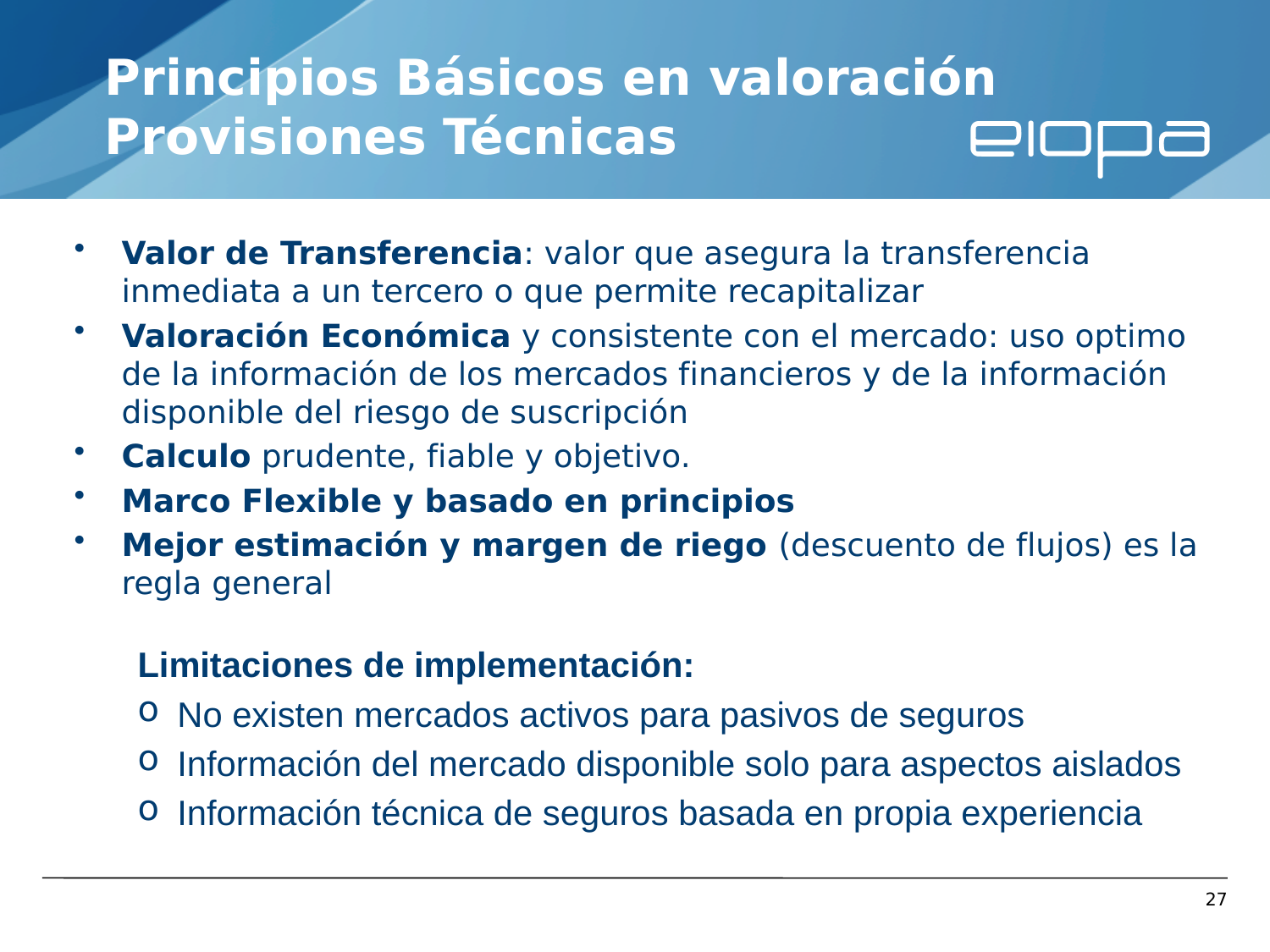

# Principios Básicos en valoración Provisiones Técnicas
Valor de Transferencia: valor que asegura la transferencia inmediata a un tercero o que permite recapitalizar
Valoración Económica y consistente con el mercado: uso optimo de la información de los mercados financieros y de la información disponible del riesgo de suscripción
Calculo prudente, fiable y objetivo.
Marco Flexible y basado en principios
Mejor estimación y margen de riego (descuento de flujos) es la regla general

Limitaciones de implementación:
No existen mercados activos para pasivos de seguros
Información del mercado disponible solo para aspectos aislados
Información técnica de seguros basada en propia experiencia
27